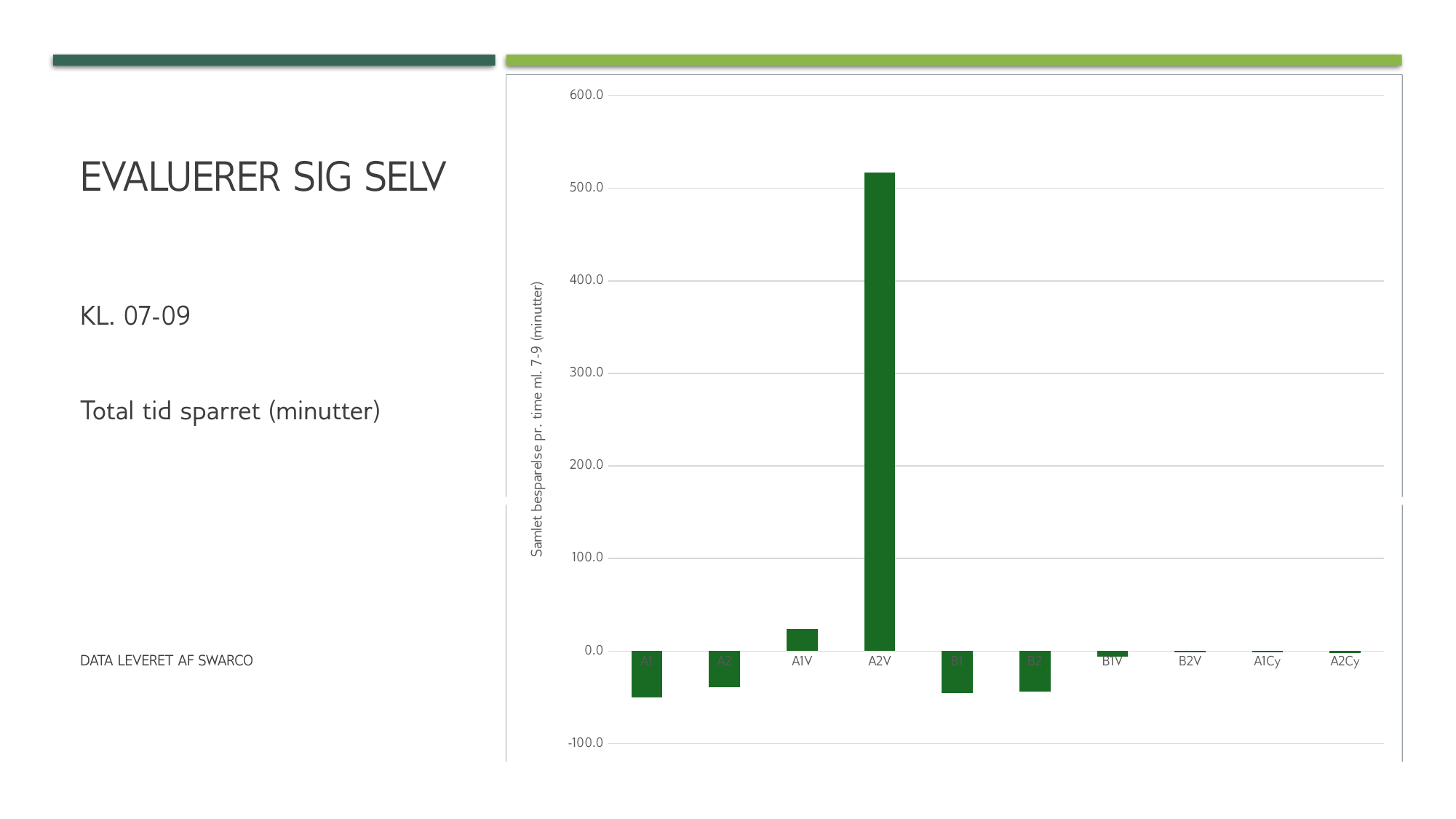

### Chart

| Category | Total tid sparet minutter |
|---|---|
| A1 | -50.19999999999998 |
| A2 | -38.8 |
| A1V | 23.874999999999993 |
| A2V | 517.3333333333333 |
| B1 | -45.33333333333332 |
| B2 | -43.63333333333335 |
| B1V | -5.856666666666679 |
| B2V | -1.4399999999999977 |
| A1Cy | -0.9333333333333335 |
| A2Cy | -2.2200000000000006 |
# Evaluerer sig selv
Kl. 07-09

Total tid sparret (minutter)

data leveret af Swarco